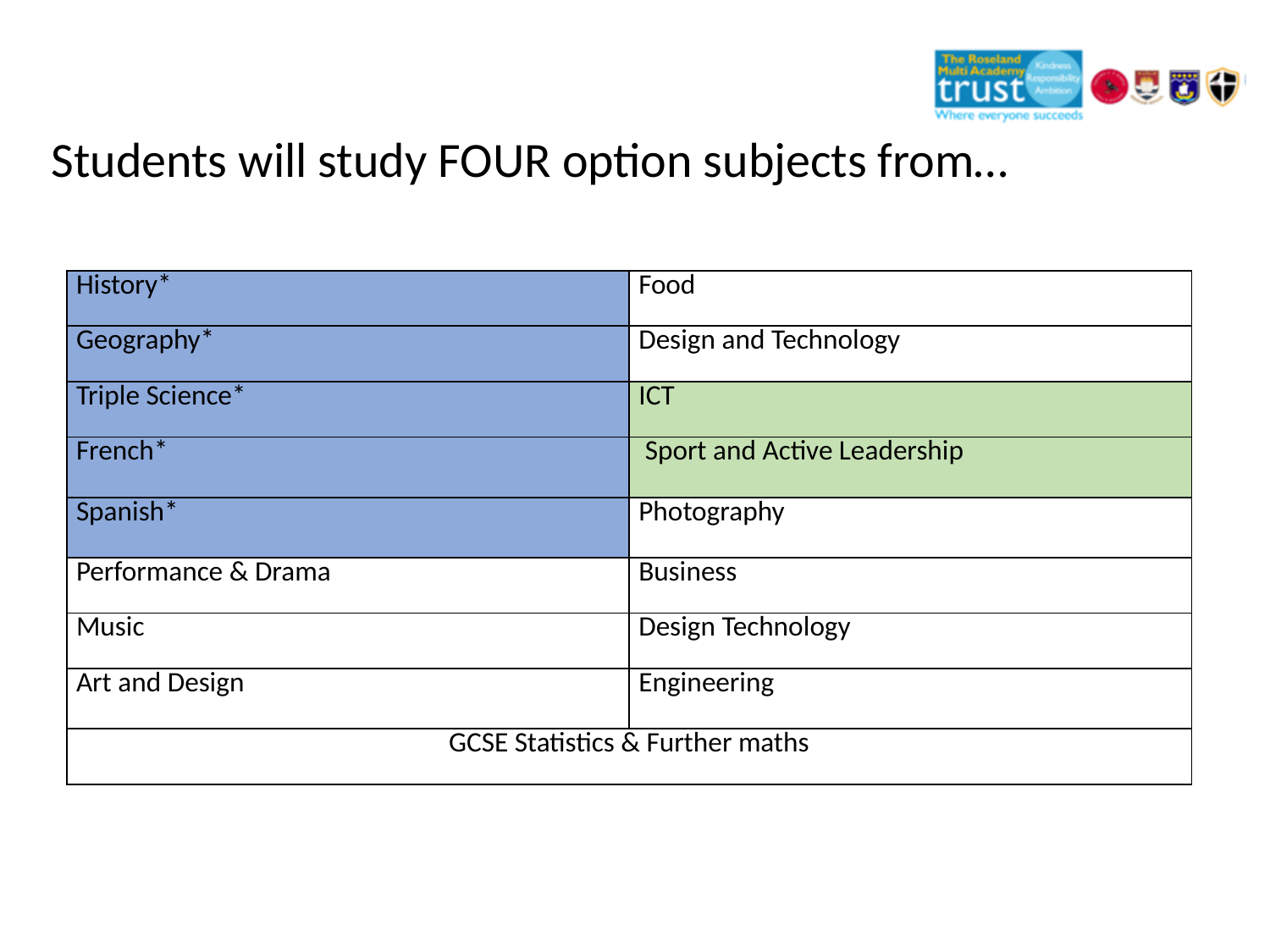

Students will study FOUR option subjects from…
| History\* | Food |
| --- | --- |
| Geography\* | Design and Technology |
| Triple Science\* | ICT |
| French\* | Sport and Active Leadership |
| Spanish\* | Photography |
| Performance & Drama | Business |
| Music | Design Technology |
| Art and Design | Engineering |
| GCSE Statistics & Further maths |  |